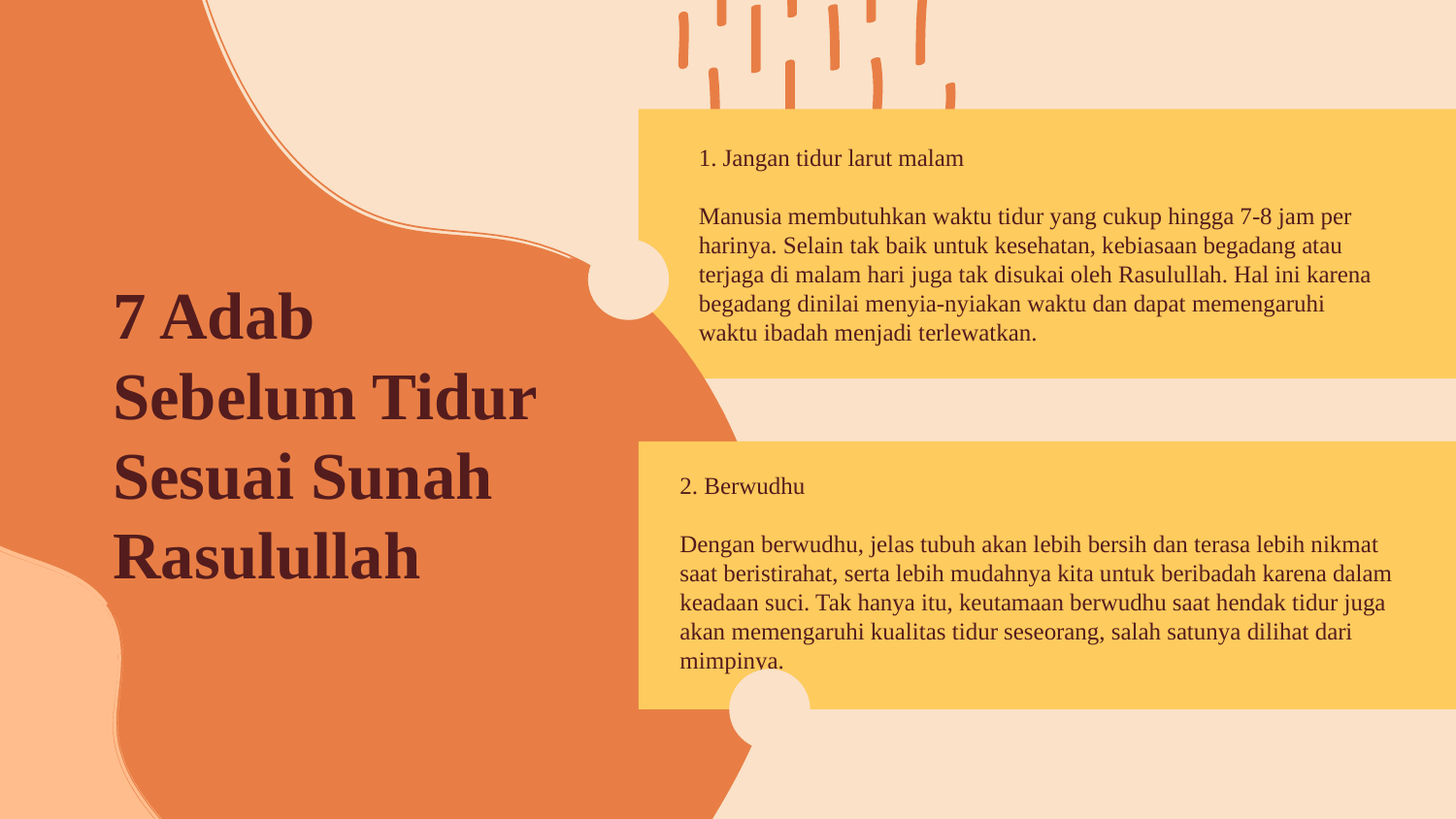

1. Jangan tidur larut malam

Manusia membutuhkan waktu tidur yang cukup hingga 7-8 jam per harinya. Selain tak baik untuk kesehatan, kebiasaan begadang atau terjaga di malam hari juga tak disukai oleh Rasulullah. Hal ini karena begadang dinilai menyia-nyiakan waktu dan dapat memengaruhi waktu ibadah menjadi terlewatkan.

7 Adab Sebelum Tidur Sesuai Sunah Rasulullah

2. Berwudhu

Dengan berwudhu, jelas tubuh akan lebih bersih dan terasa lebih nikmat saat beristirahat, serta lebih mudahnya kita untuk beribadah karena dalam keadaan suci. Tak hanya itu, keutamaan berwudhu saat hendak tidur juga akan memengaruhi kualitas tidur seseorang, salah satunya dilihat dari mimpinya.